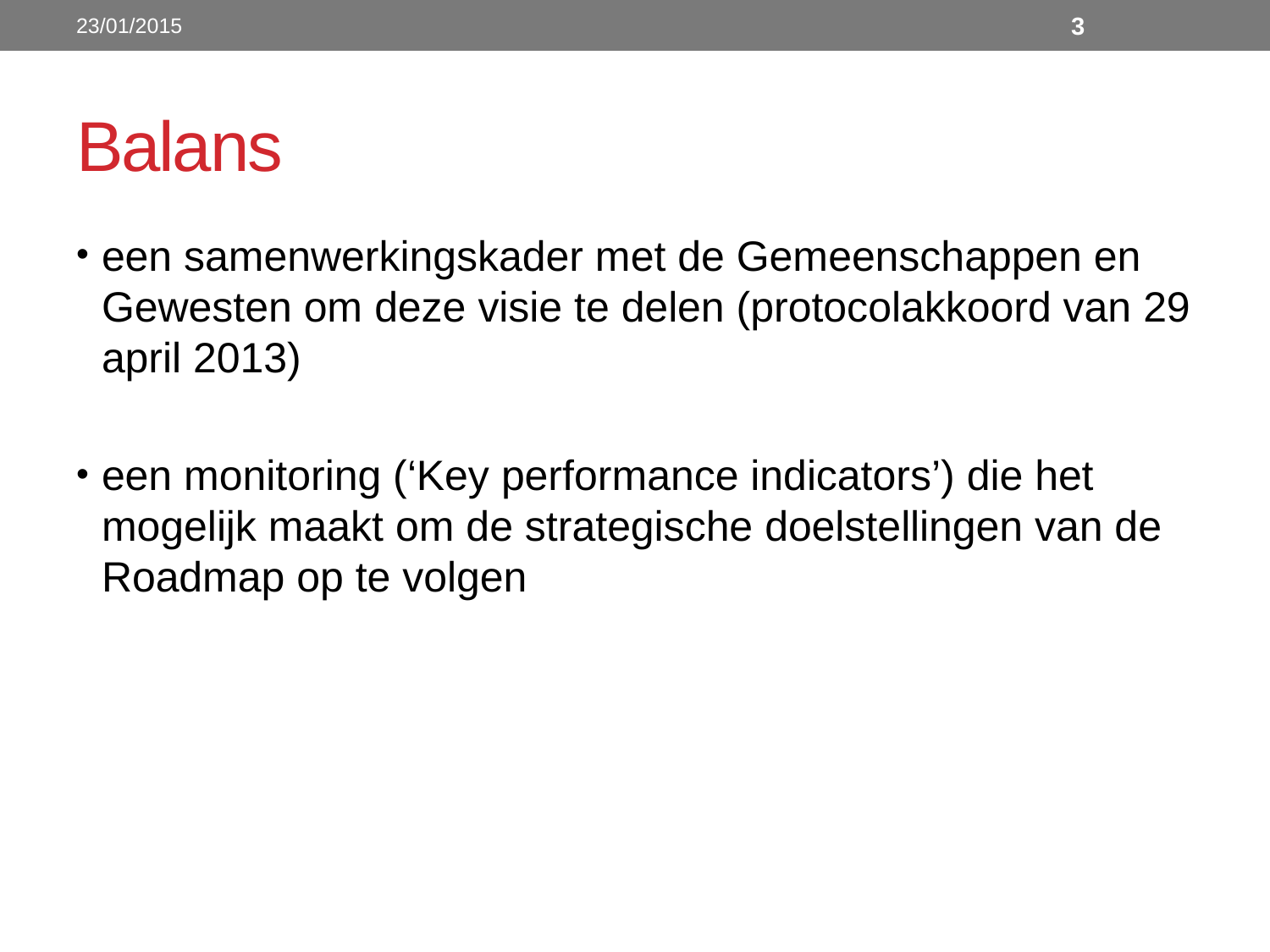

23/01/2015
3
# Balans
een samenwerkingskader met de Gemeenschappen en Gewesten om deze visie te delen (protocolakkoord van 29 april 2013)

een monitoring (‘Key performance indicators’) die het mogelijk maakt om de strategische doelstellingen van de Roadmap op te volgen